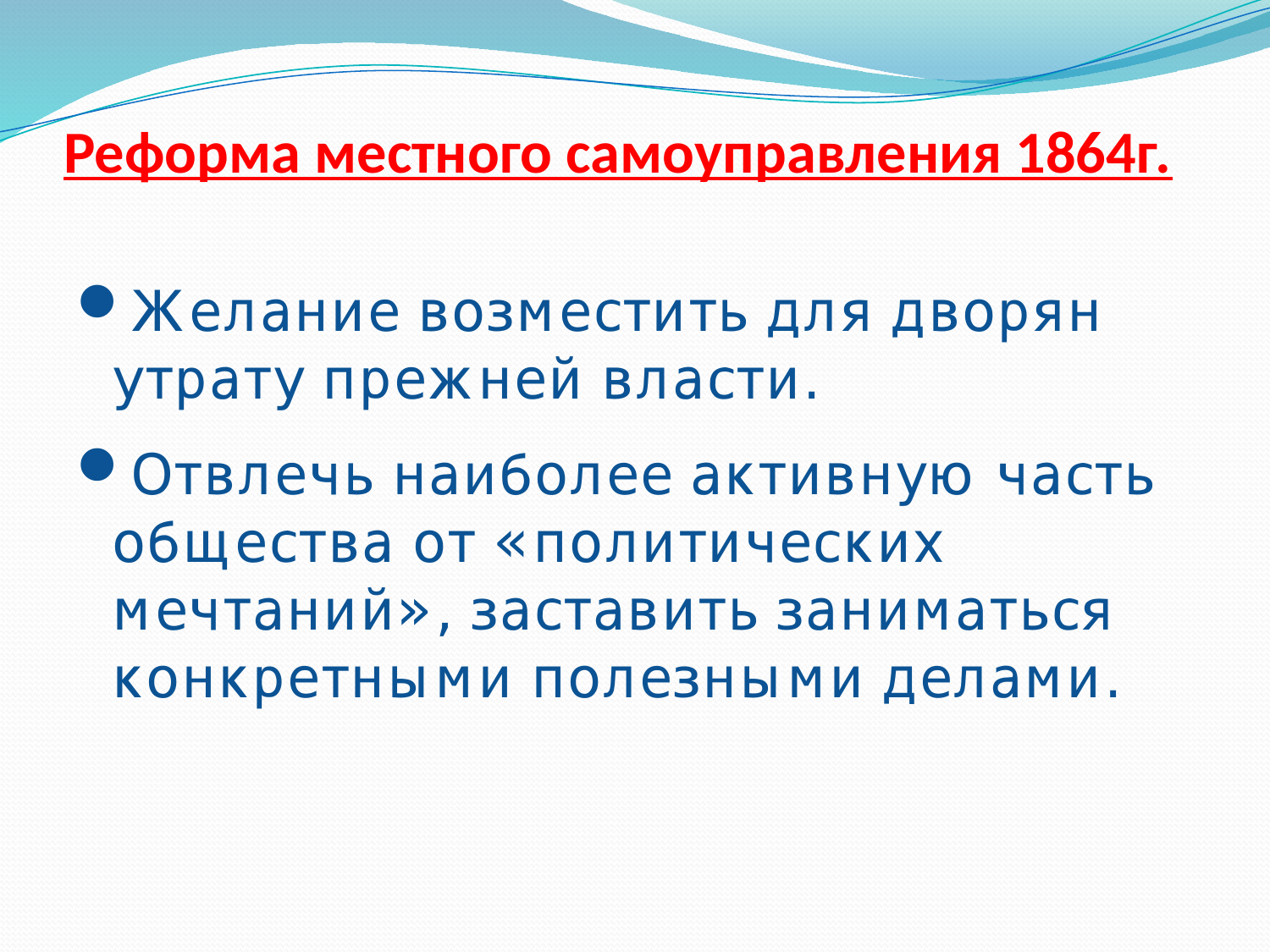

# Реформа местного самоуправления 1864г.
Желание возместить для дворян утрату прежней власти.
Отвлечь наиболее активную часть общества от «политических мечтаний», заставить заниматься конкретными полезными делами.